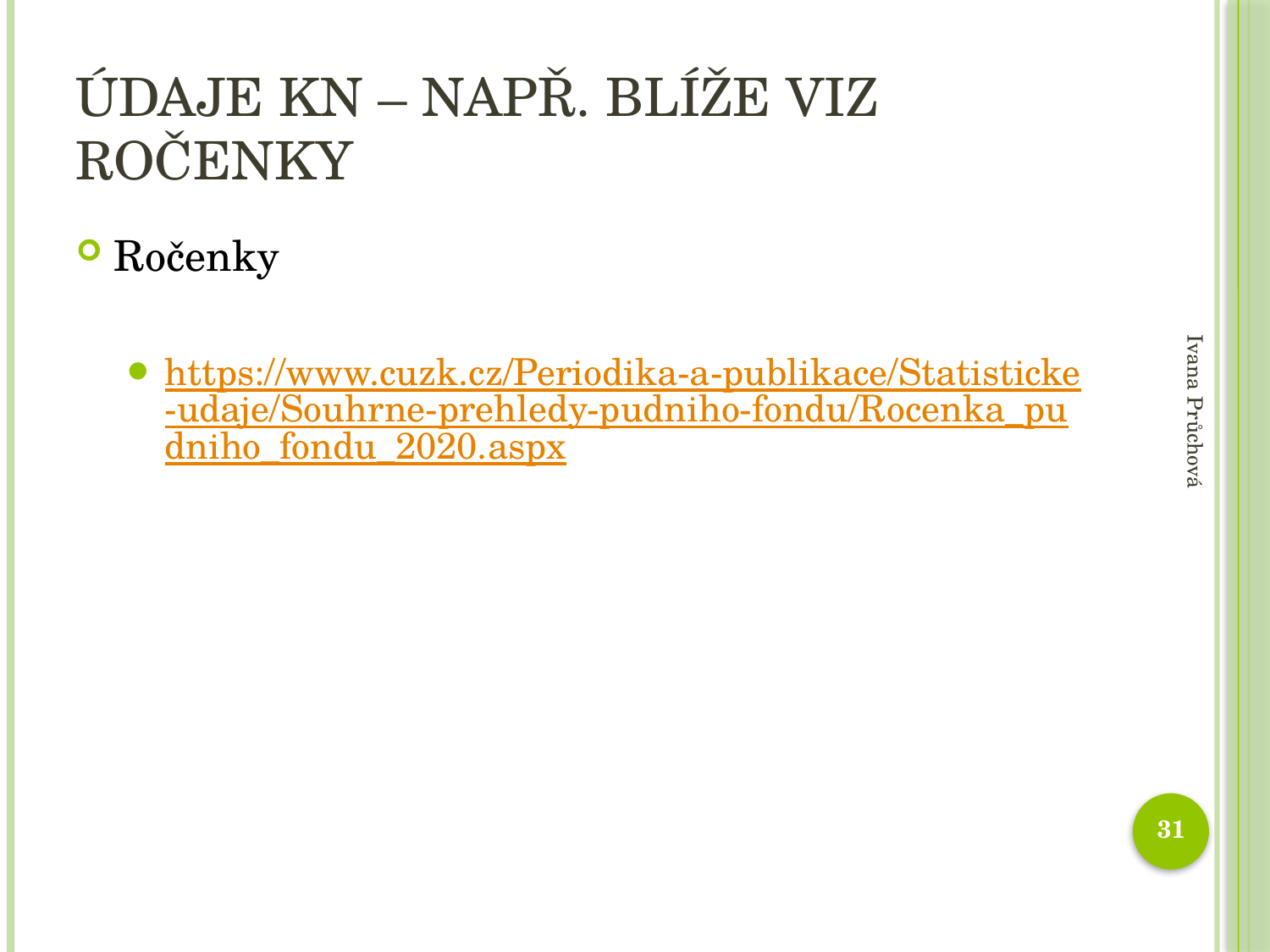

# Údaje KN – např. blíže viz Ročenky
Ročenky

https://www.cuzk.cz/Periodika-a-publikace/Statisticke-udaje/Souhrne-prehledy-pudniho-fondu/Rocenka_pudniho_fondu_2020.aspx
Ivana Průchová
31